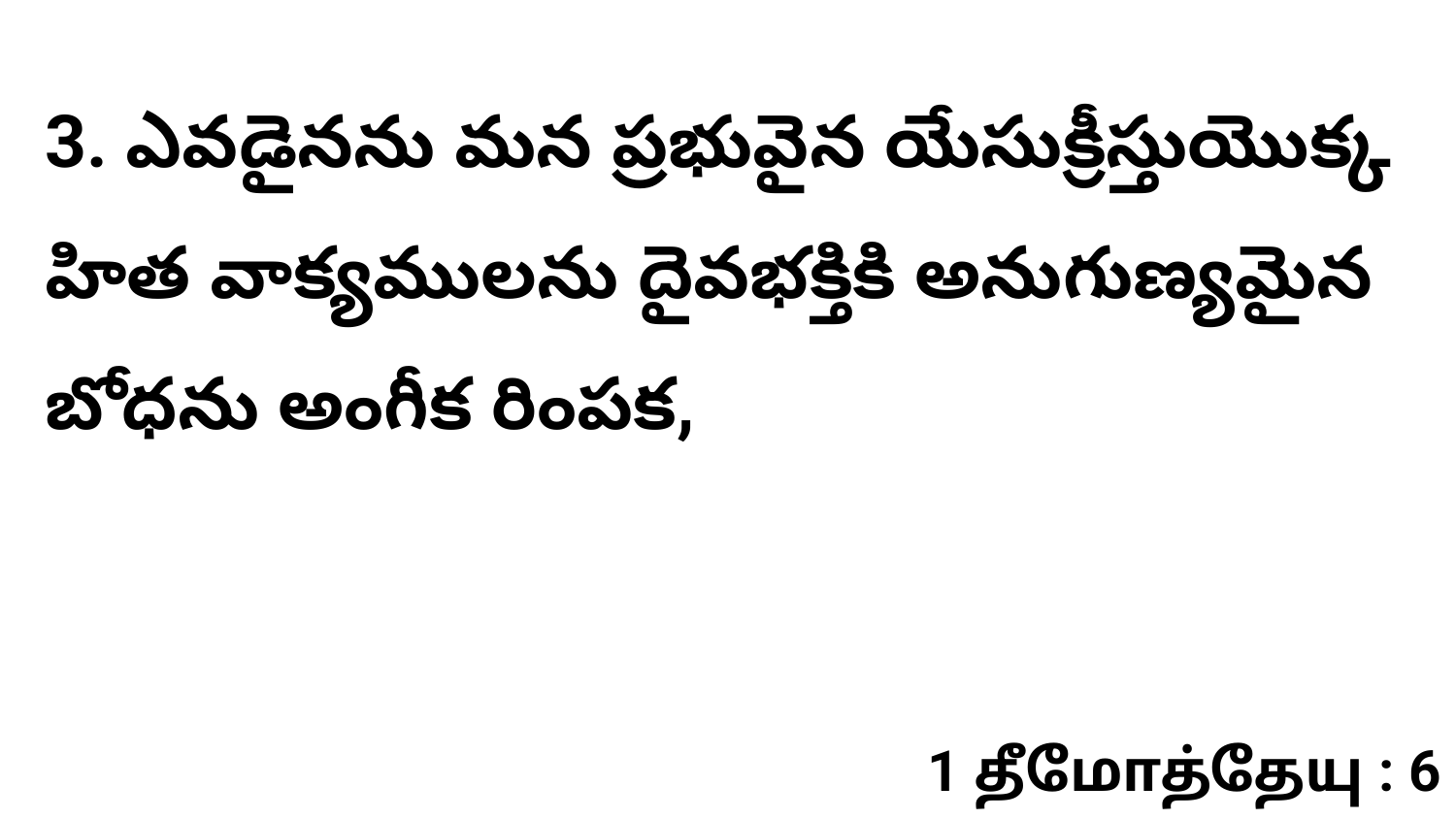

3. ఎవడైనను మన ప్రభువైన యేసుక్రీస్తుయొక్క హిత వాక్యములను దైవభక్తికి అనుగుణ్యమైన బోధను అంగీక రింపక,
1 தீமோத்தேயு : 6